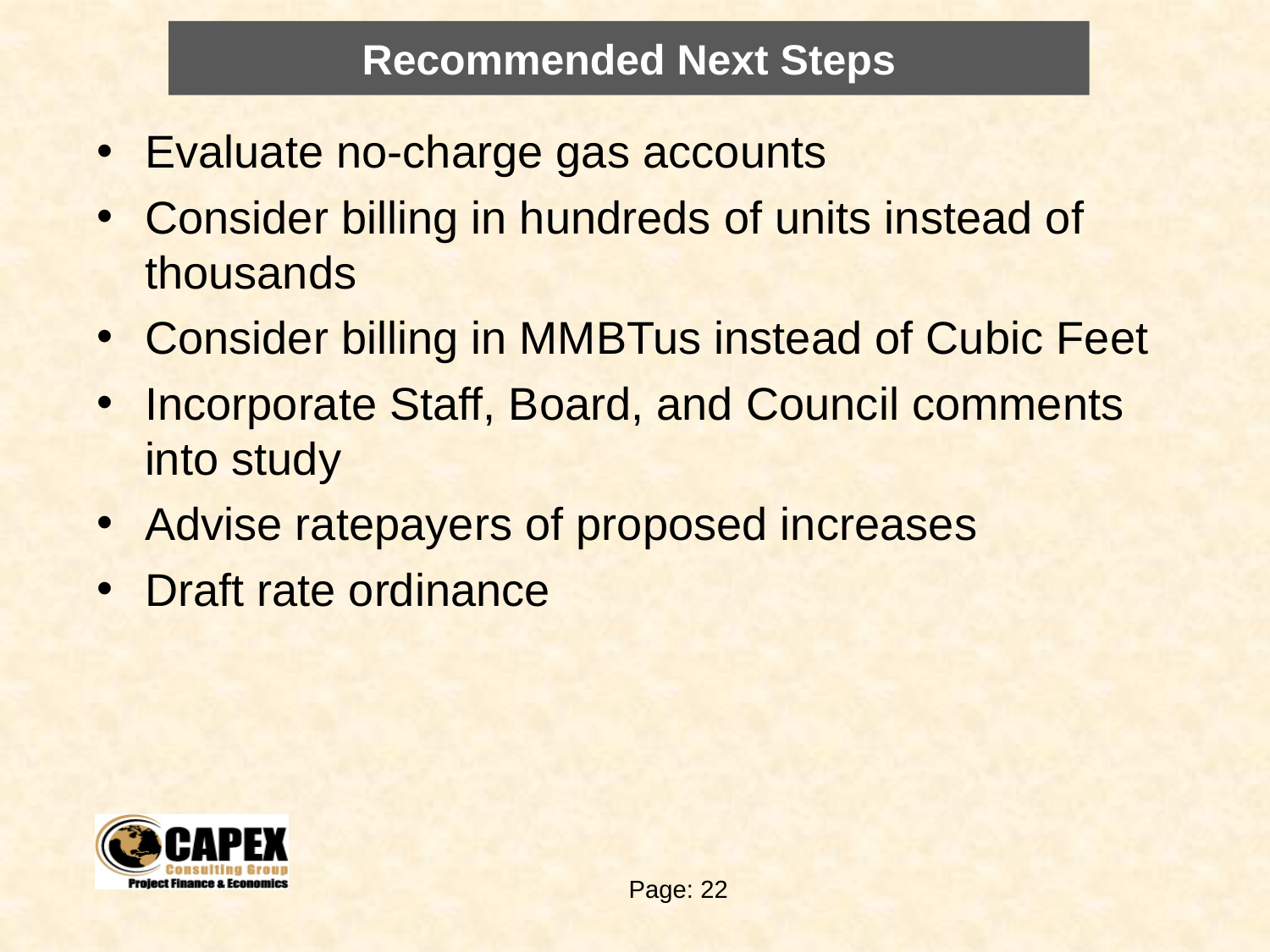

# Recommended Next Steps
Evaluate no-charge gas accounts
Consider billing in hundreds of units instead of thousands
Consider billing in MMBTus instead of Cubic Feet
Incorporate Staff, Board, and Council comments into study
Advise ratepayers of proposed increases
Draft rate ordinance
Page: 22